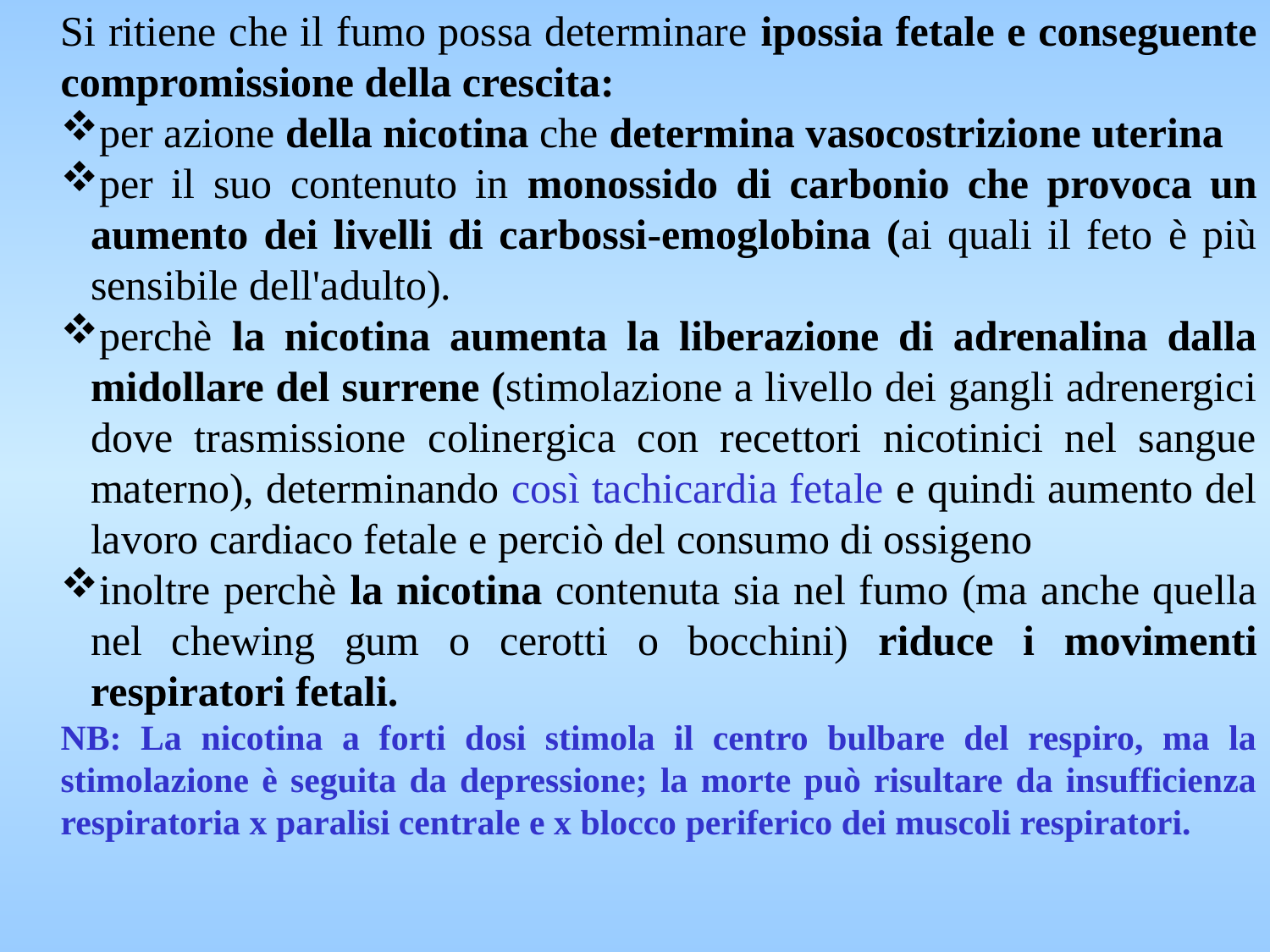

Si ritiene che il fumo possa determinare ipossia fetale e conseguente compromissione della crescita:
per azione della nicotina che determina vasocostrizione uterina
per il suo contenuto in monossido di carbonio che provoca un aumento dei livelli di carbossi-emoglobina (ai quali il feto è più sensibile dell'adulto).
perchè la nicotina aumenta la liberazione di adrenalina dalla midollare del surrene (stimolazione a livello dei gangli adrenergici dove trasmissione colinergica con recettori nicotinici nel sangue materno), determinando così tachicardia fetale e quindi aumento del lavoro cardiaco fetale e perciò del consumo di ossigeno
inoltre perchè la nicotina contenuta sia nel fumo (ma anche quella nel chewing gum o cerotti o bocchini) riduce i movimenti respiratori fetali.
NB: La nicotina a forti dosi stimola il centro bulbare del respiro, ma la stimolazione è seguita da depressione; la morte può risultare da insufficienza respiratoria x paralisi centrale e x blocco periferico dei muscoli respiratori.